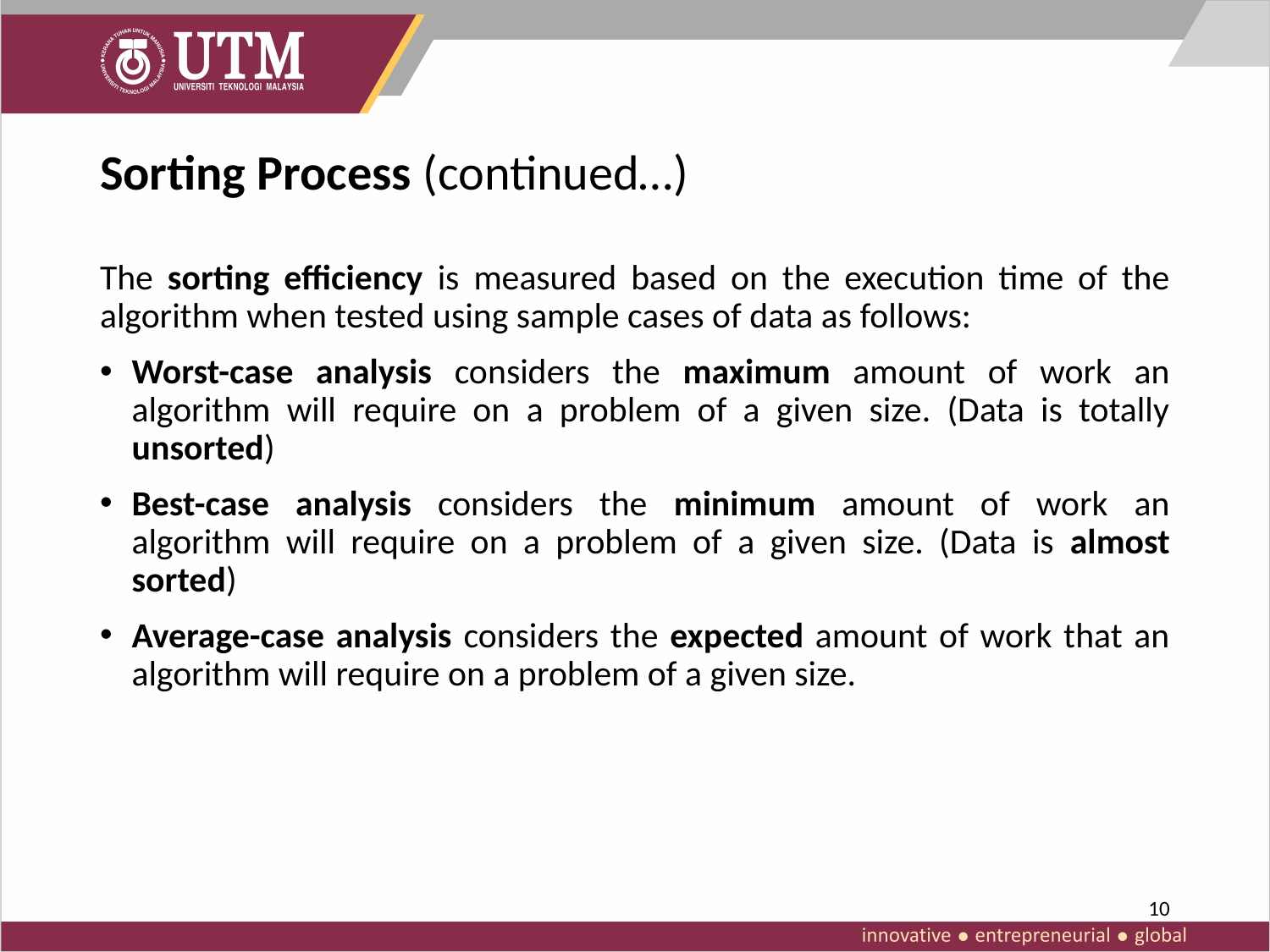

# Sorting Process (continued…)
The sorting efficiency is measured based on the execution time of the algorithm when tested using sample cases of data as follows:
Worst-case analysis considers the maximum amount of work an algorithm will require on a problem of a given size. (Data is totally unsorted)
Best-case analysis considers the minimum amount of work an algorithm will require on a problem of a given size. (Data is almost sorted)
Average-case analysis considers the expected amount of work that an algorithm will require on a problem of a given size.
10